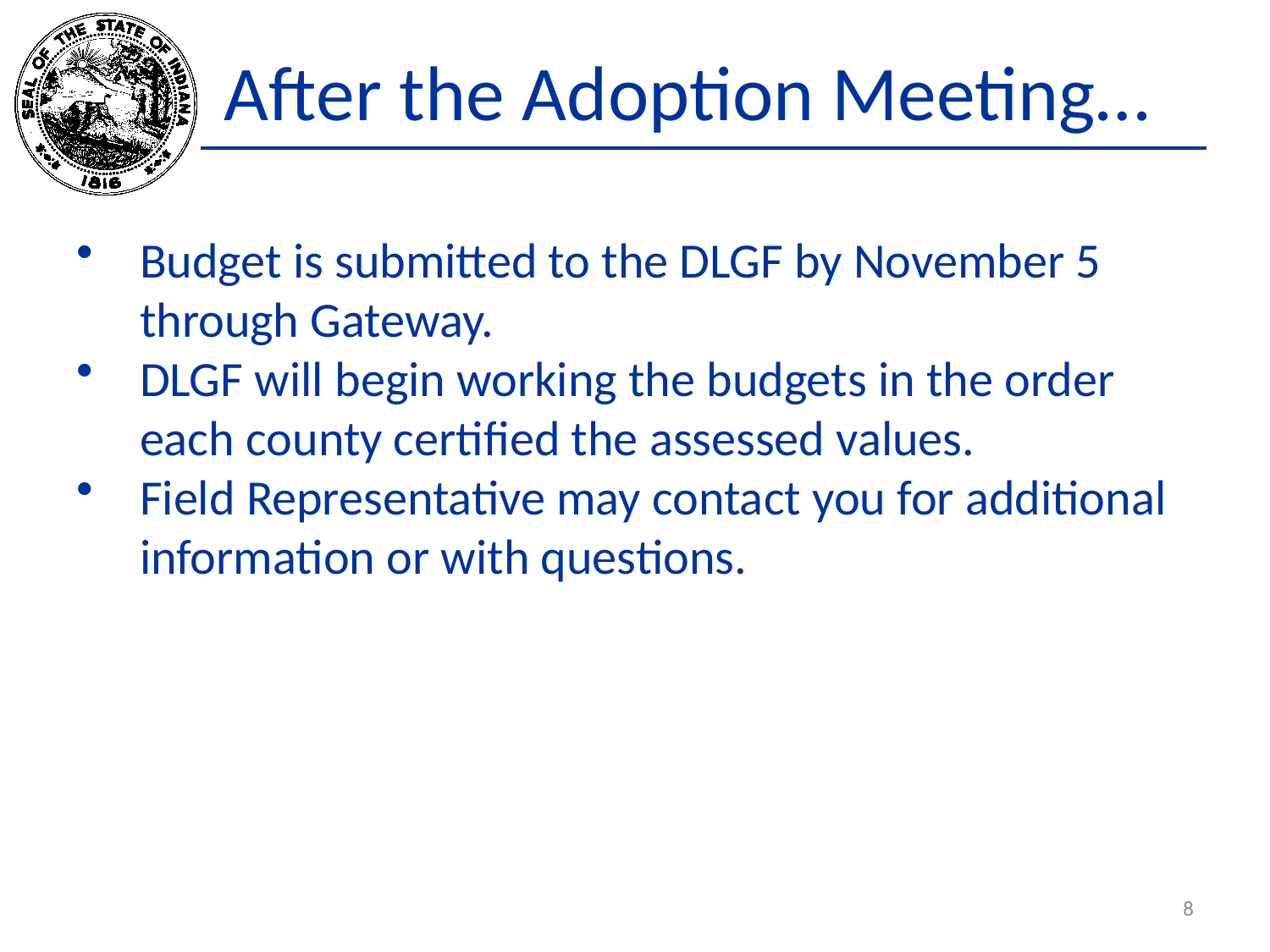

# After the Adoption Meeting…
Budget is submitted to the DLGF by November 5 through Gateway.
DLGF will begin working the budgets in the order each county certified the assessed values.
Field Representative may contact you for additional information or with questions.

8